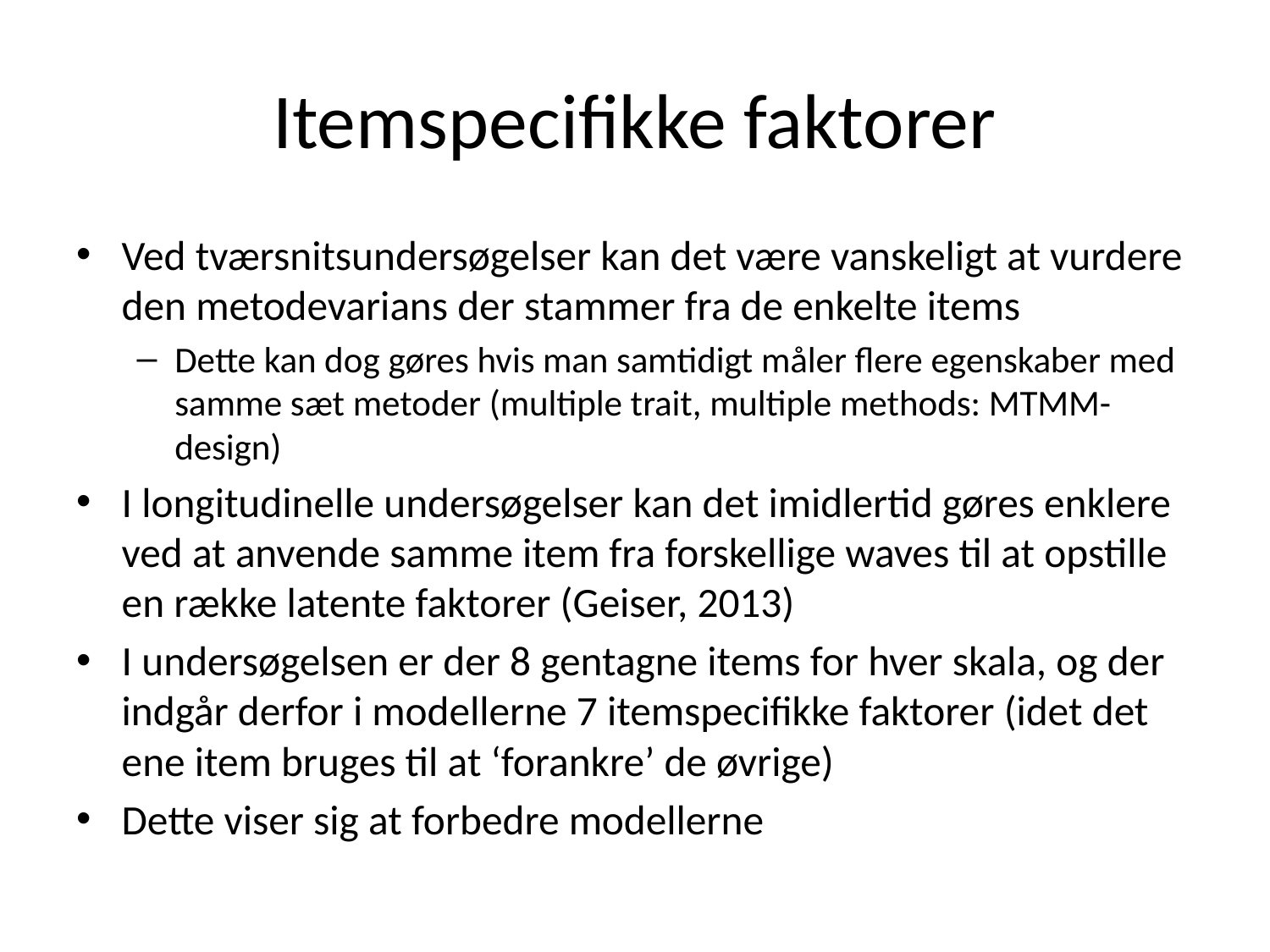

# Itemspecifikke faktorer
Ved tværsnitsundersøgelser kan det være vanskeligt at vurdere den metodevarians der stammer fra de enkelte items
Dette kan dog gøres hvis man samtidigt måler flere egenskaber med samme sæt metoder (multiple trait, multiple methods: MTMM-design)
I longitudinelle undersøgelser kan det imidlertid gøres enklere ved at anvende samme item fra forskellige waves til at opstille en række latente faktorer (Geiser, 2013)
I undersøgelsen er der 8 gentagne items for hver skala, og der indgår derfor i modellerne 7 itemspecifikke faktorer (idet det ene item bruges til at ‘forankre’ de øvrige)
Dette viser sig at forbedre modellerne